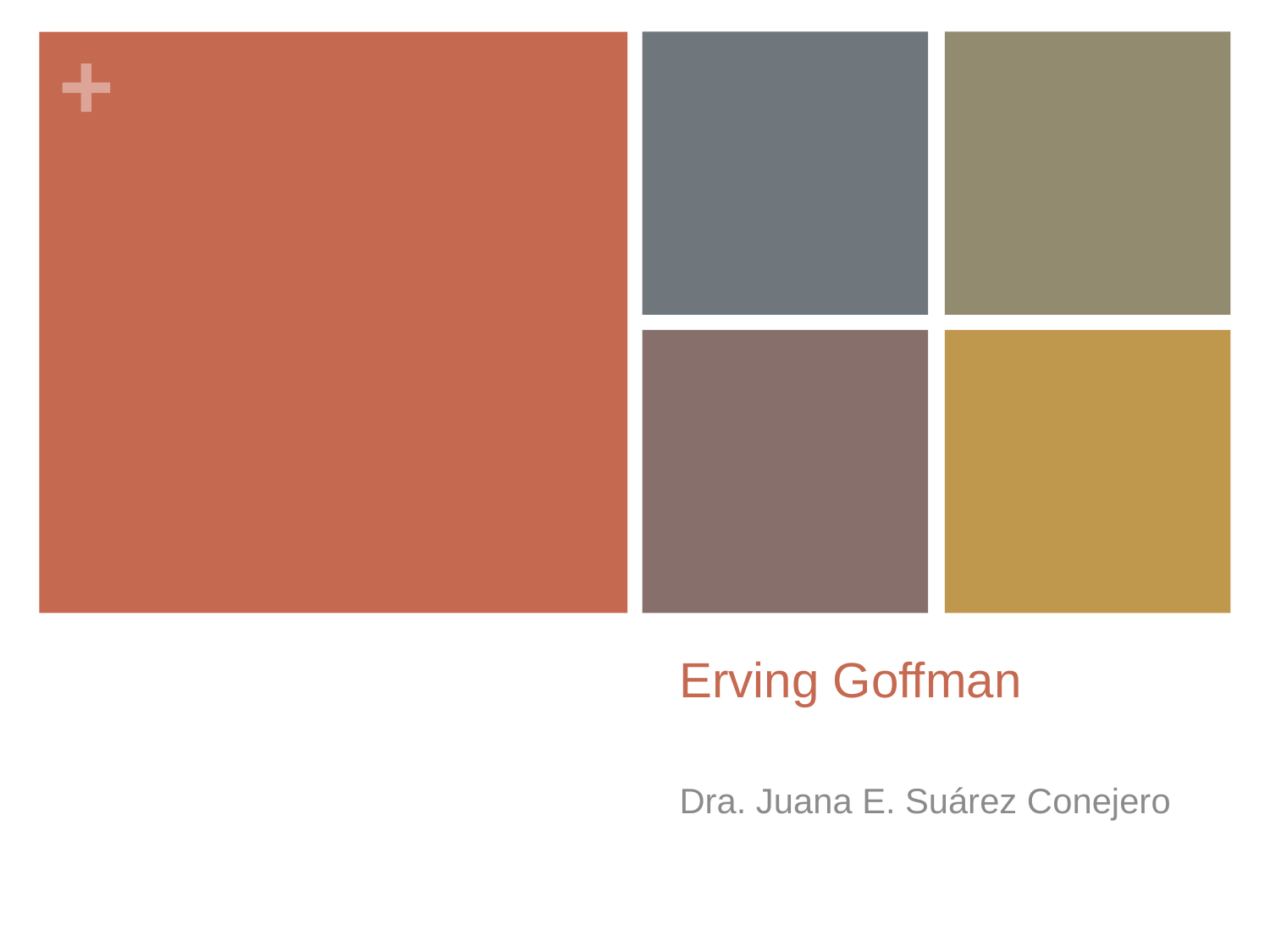

# Erving Goffman
Dra. Juana E. Suárez Conejero